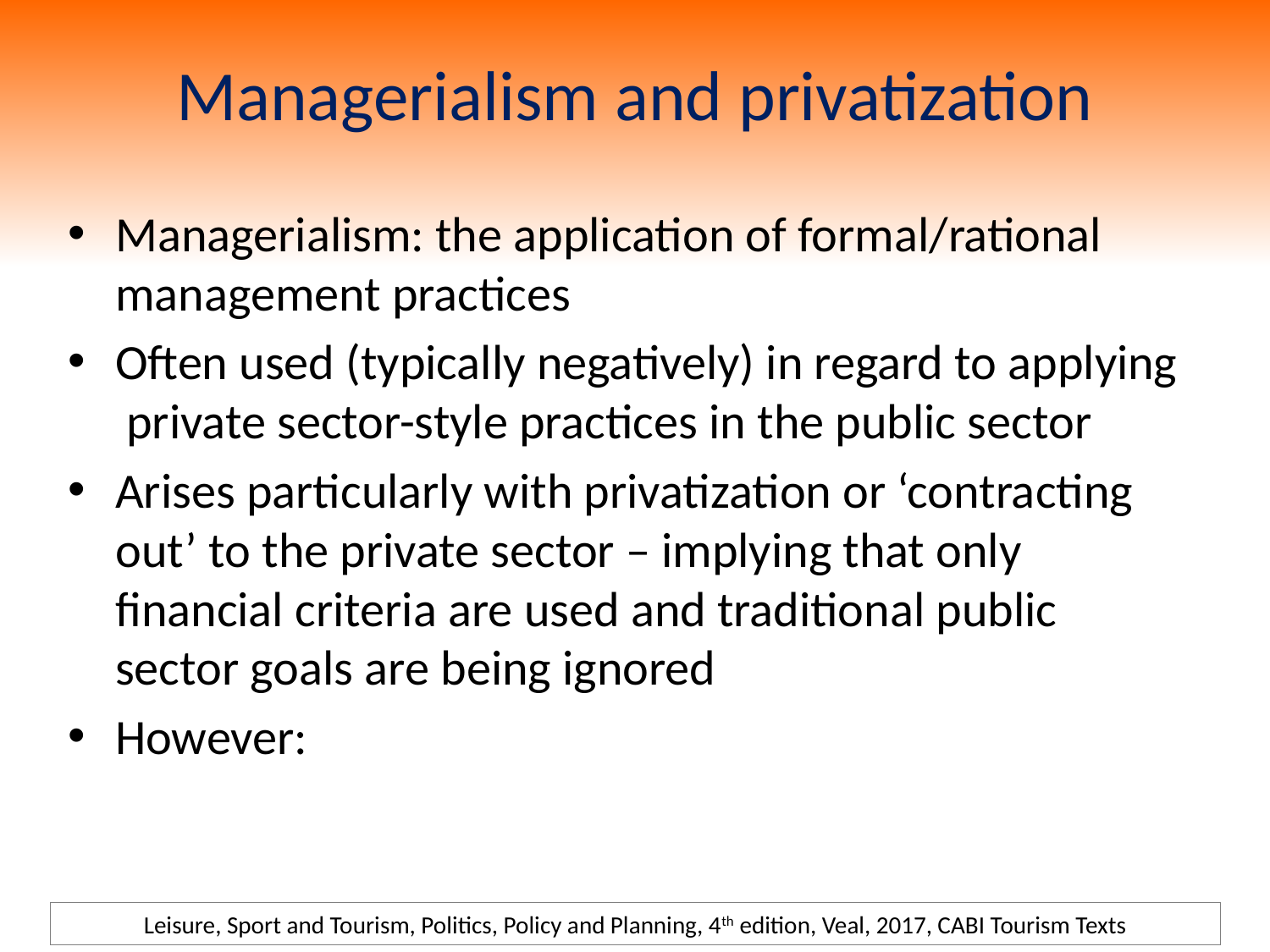

# Managerialism and privatization
Managerialism: the application of formal/rational management practices
Often used (typically negatively) in regard to applying  private sector-style practices in the public sector
Arises particularly with privatization or ‘contracting out’ to the private sector – implying that only financial criteria are used and traditional public sector goals are being ignored
However:

Leisure, Sport and Tourism, Politics, Policy and Planning, 4th edition, Veal, 2017, CABI Tourism Texts